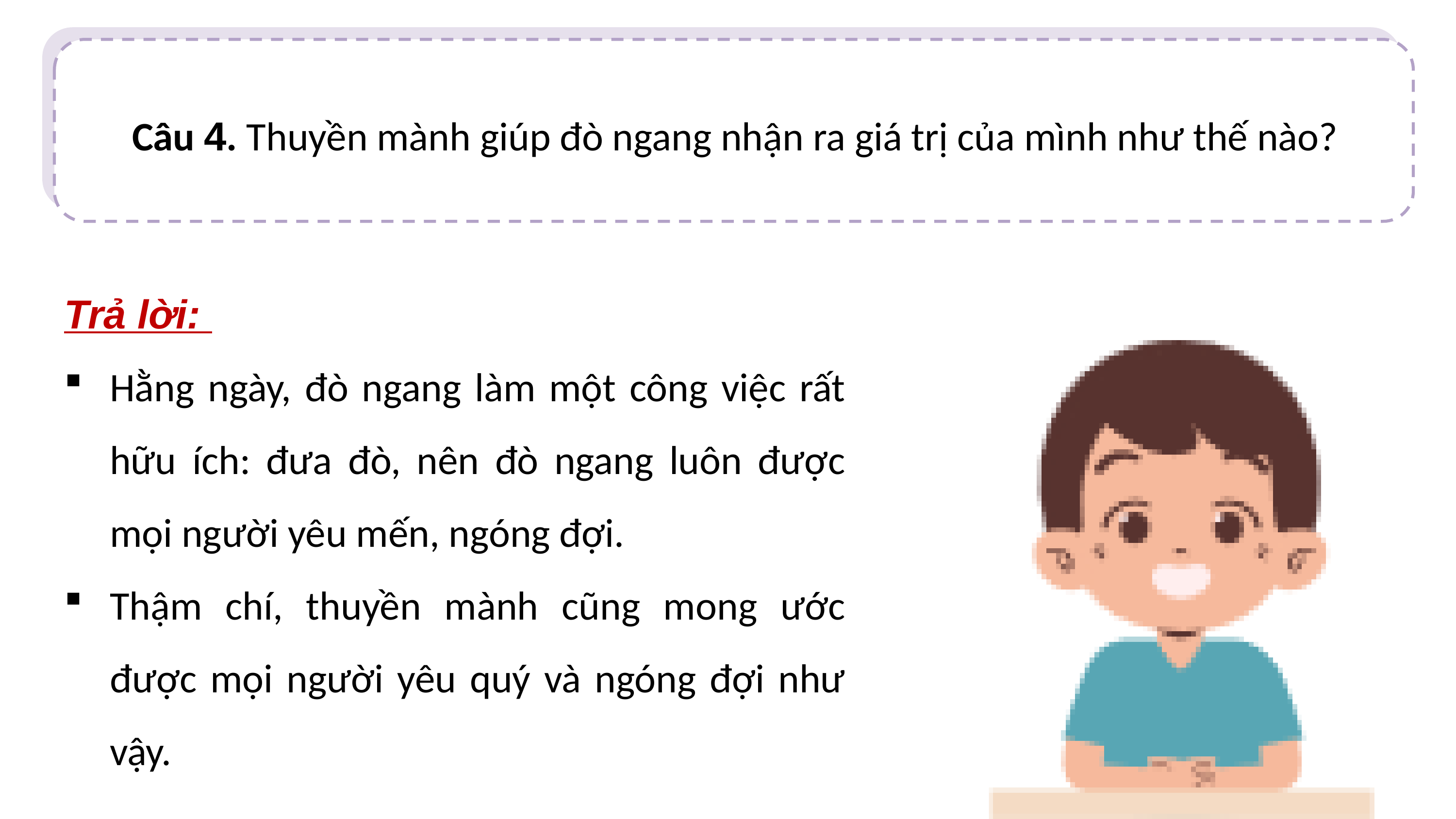

Câu 4. Thuyền mành giúp đò ngang nhận ra giá trị của mình như thế nào?
Trả lời:
Hằng ngày, đò ngang làm một công việc rất hữu ích: đưa đò, nên đò ngang luôn được mọi người yêu mến, ngóng đợi.
Thậm chí, thuyền mành cũng mong ước được mọi người yêu quý và ngóng đợi như vậy.